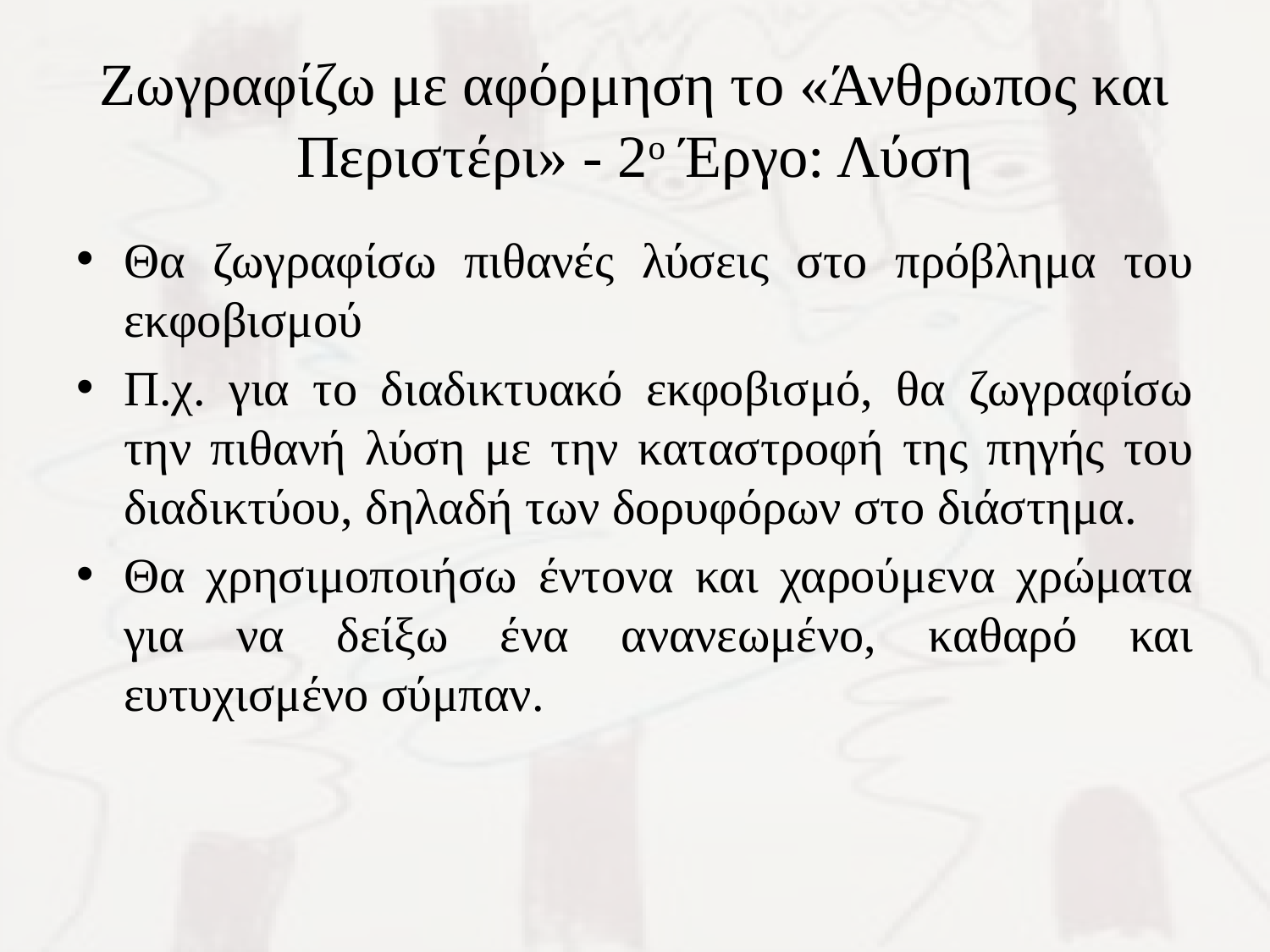

# Ζωγραφίζω με αφόρμηση το «Άνθρωπος και Περιστέρι» - 2ο Έργο: Λύση
Θα ζωγραφίσω πιθανές λύσεις στο πρόβλημα του εκφοβισμού
Π.χ. για το διαδικτυακό εκφοβισμό, θα ζωγραφίσω την πιθανή λύση με την καταστροφή της πηγής του διαδικτύου, δηλαδή των δορυφόρων στο διάστημα.
Θα χρησιμοποιήσω έντονα και χαρούμενα χρώματα για να δείξω ένα ανανεωμένο, καθαρό και ευτυχισμένο σύμπαν.